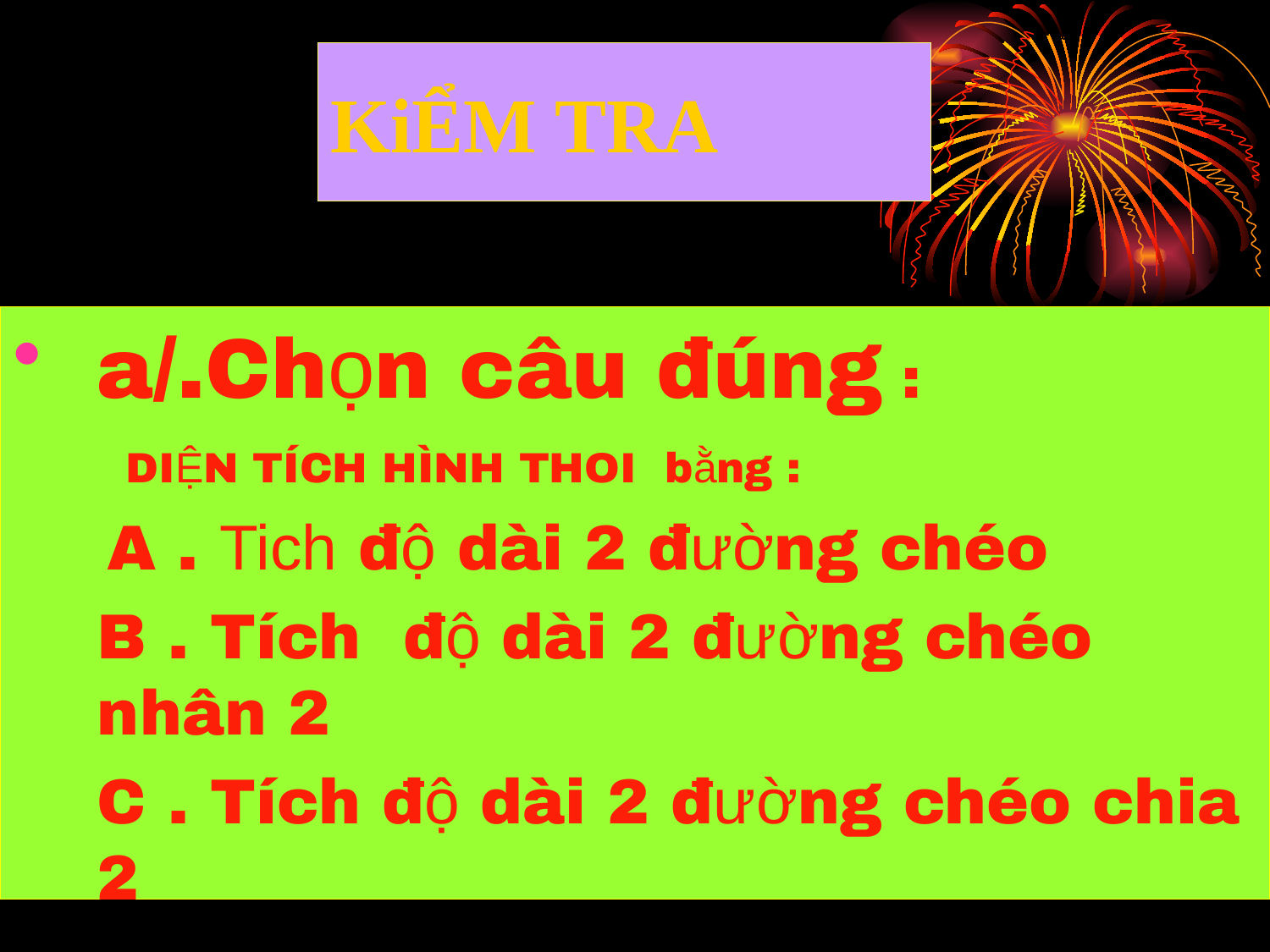

# KiỂM TRA
a/.Chọn câu đúng :
      DIỆN TÍCH HÌNH THOI  bằng :
     A . Tich độ dài 2 đường chéo
    B . Tích  độ dài 2 đường chéo nhân 2
    C . Tích độ dài 2 đường chéo chia 2